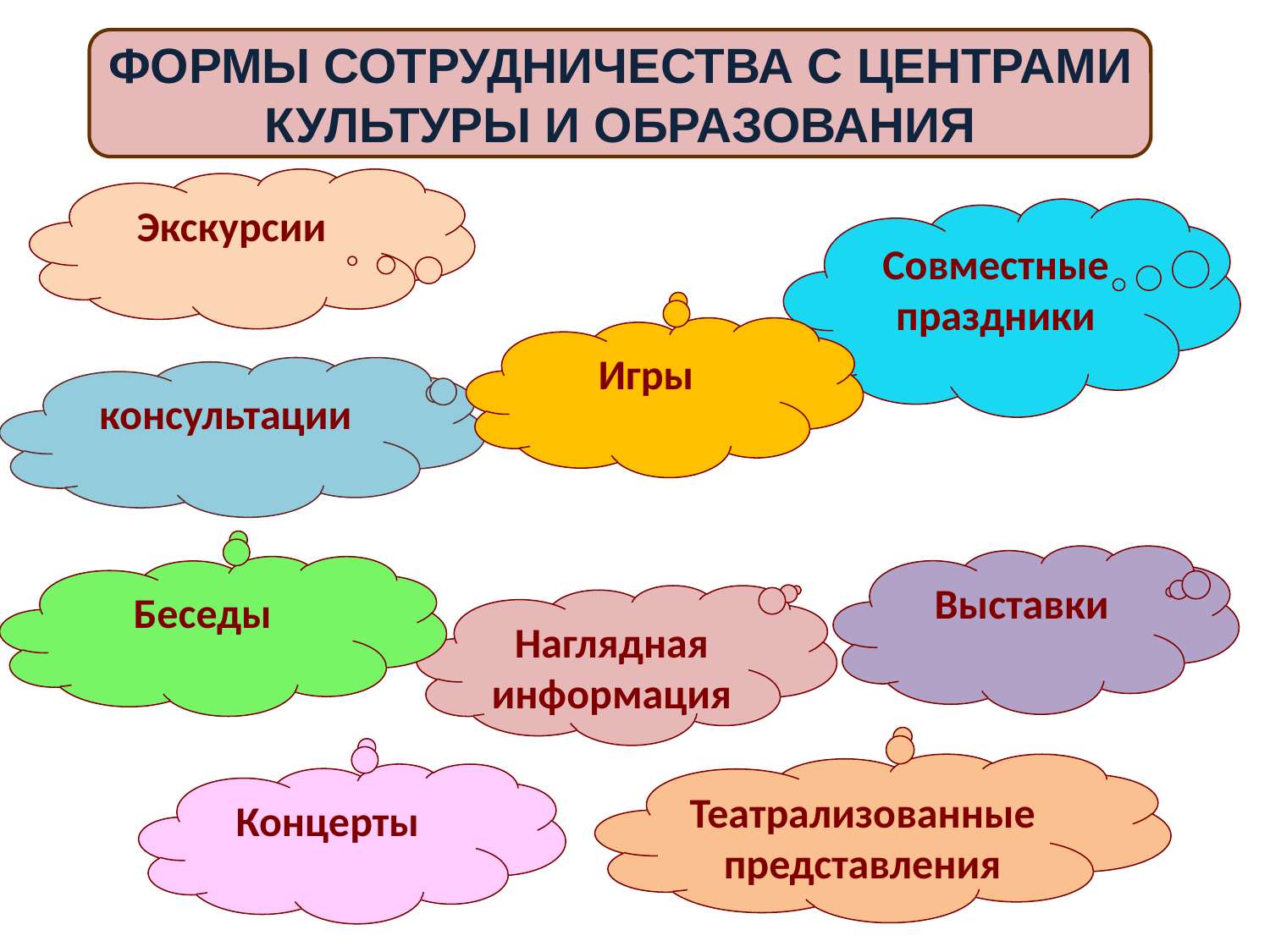

ФОРМЫ СОТРУДНИЧЕСТВА С ЦЕНТРАМИ КУЛЬТУРЫ И ОБРАЗОВАНИЯ
#
Экскурсии
Совместные
праздники
Игры
консультации
Выставки
Беседы
Наглядная информация
Театрализованные представления
Концерты